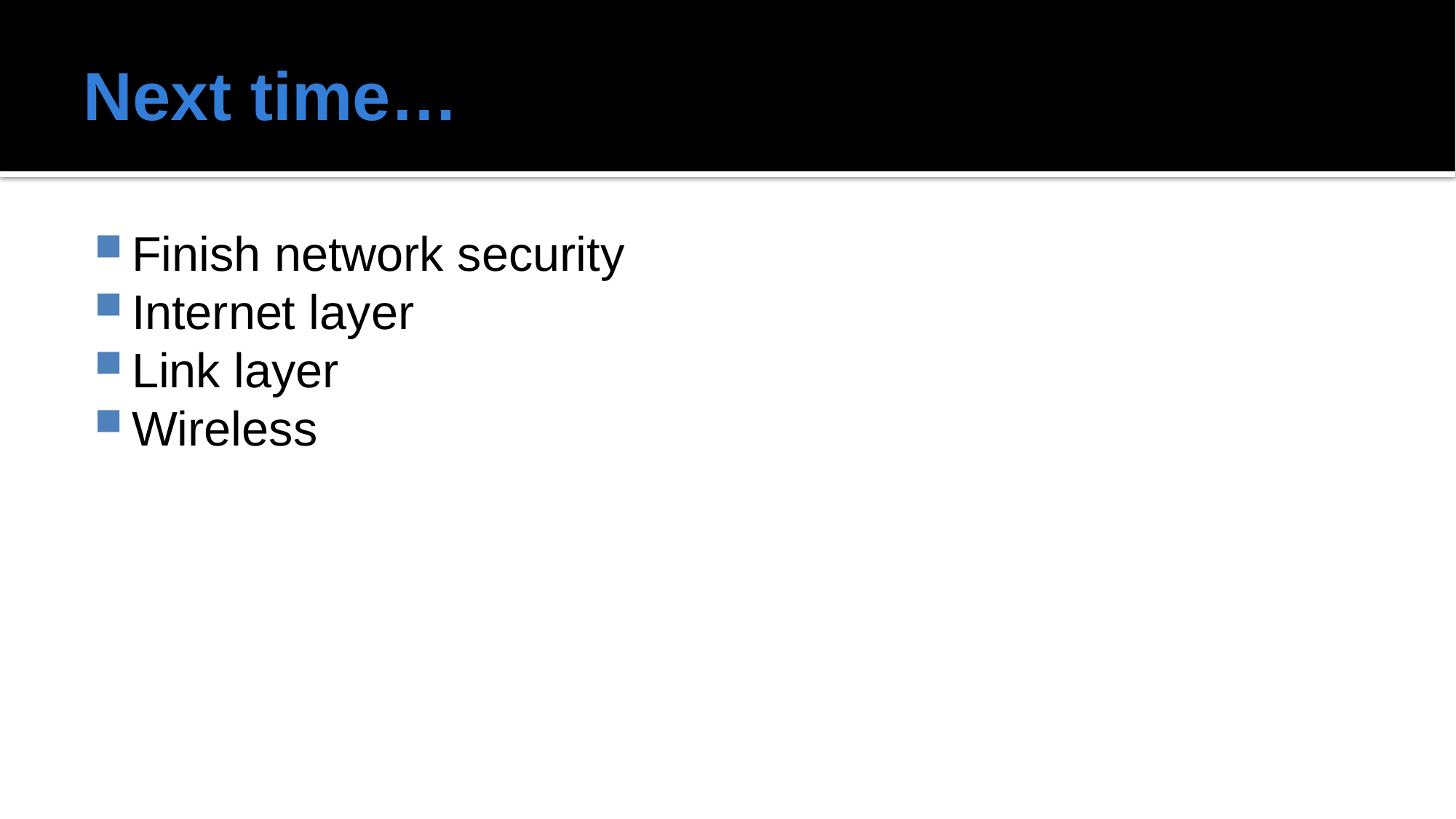

# Next time…
Finish network security
Internet layer
Link layer
Wireless